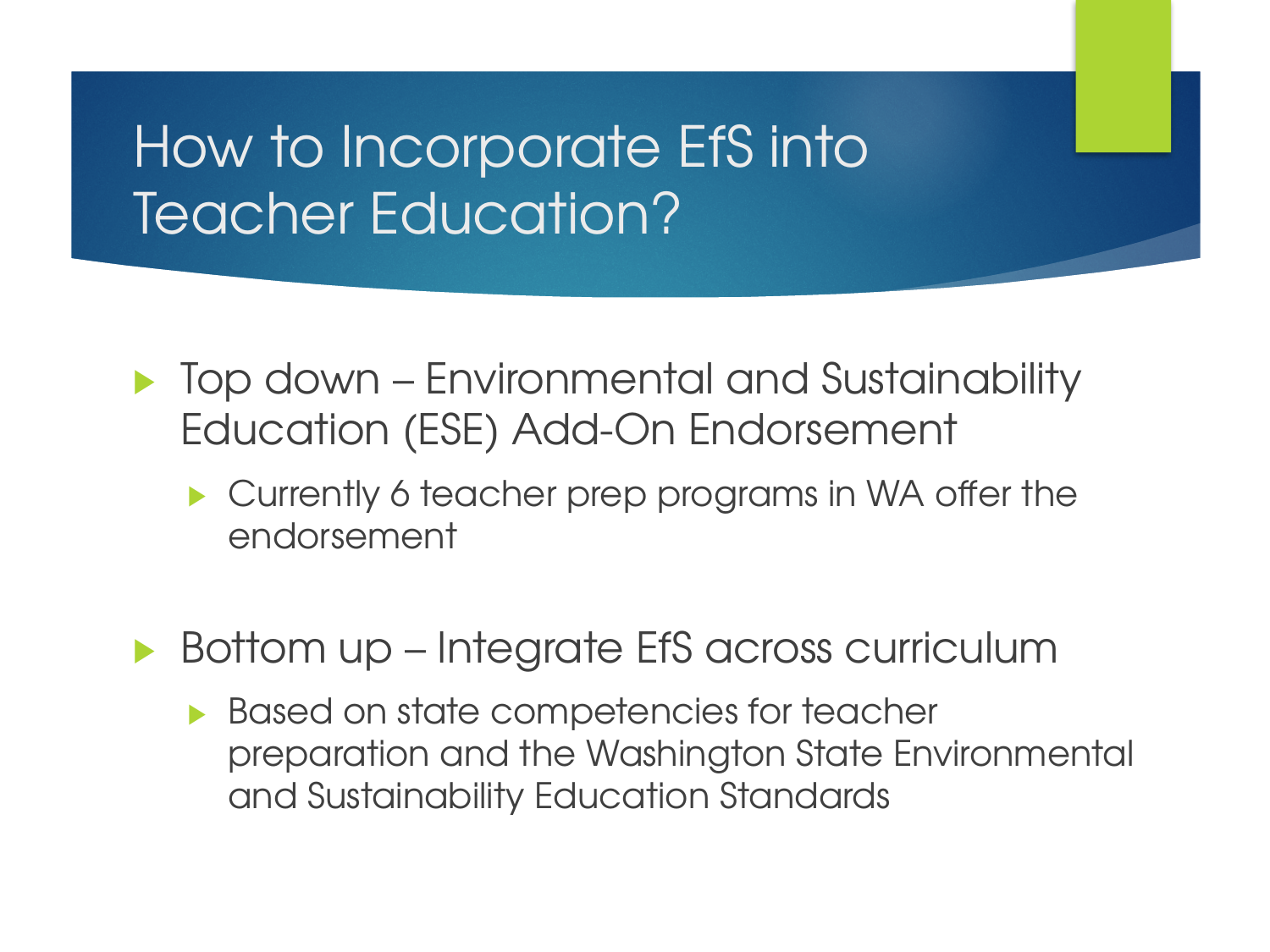

# How to Incorporate EfS into Teacher Education?
Top down – Environmental and Sustainability Education (ESE) Add-On Endorsement
Currently 6 teacher prep programs in WA offer the endorsement

Bottom up – Integrate EfS across curriculum
Based on state competencies for teacher preparation and the Washington State Environmental and Sustainability Education Standards